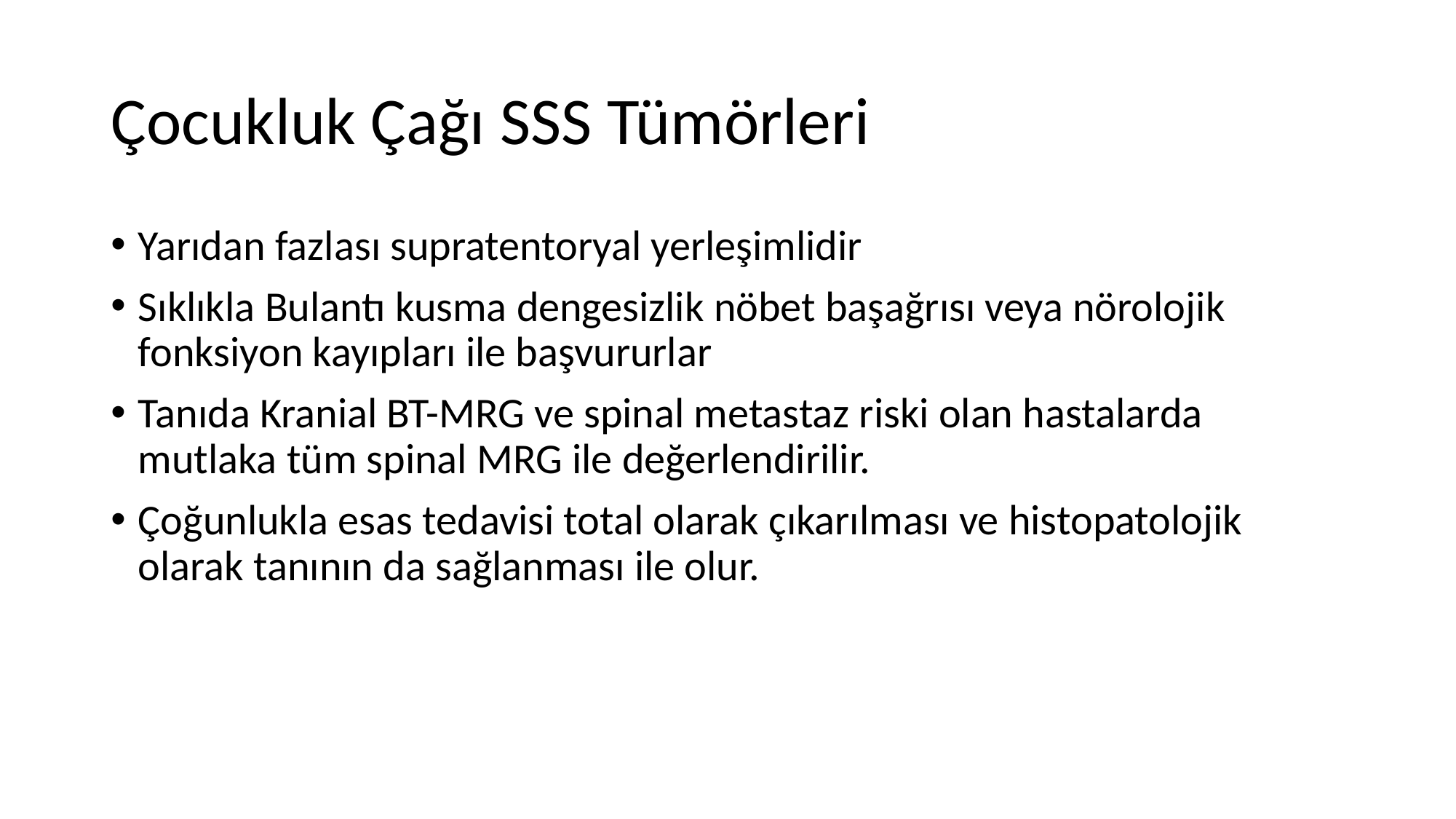

# Çocukluk Çağı SSS Tümörleri
Yarıdan fazlası supratentoryal yerleşimlidir
Sıklıkla Bulantı kusma dengesizlik nöbet başağrısı veya nörolojik fonksiyon kayıpları ile başvururlar
Tanıda Kranial BT-MRG ve spinal metastaz riski olan hastalarda mutlaka tüm spinal MRG ile değerlendirilir.
Çoğunlukla esas tedavisi total olarak çıkarılması ve histopatolojik olarak tanının da sağlanması ile olur.